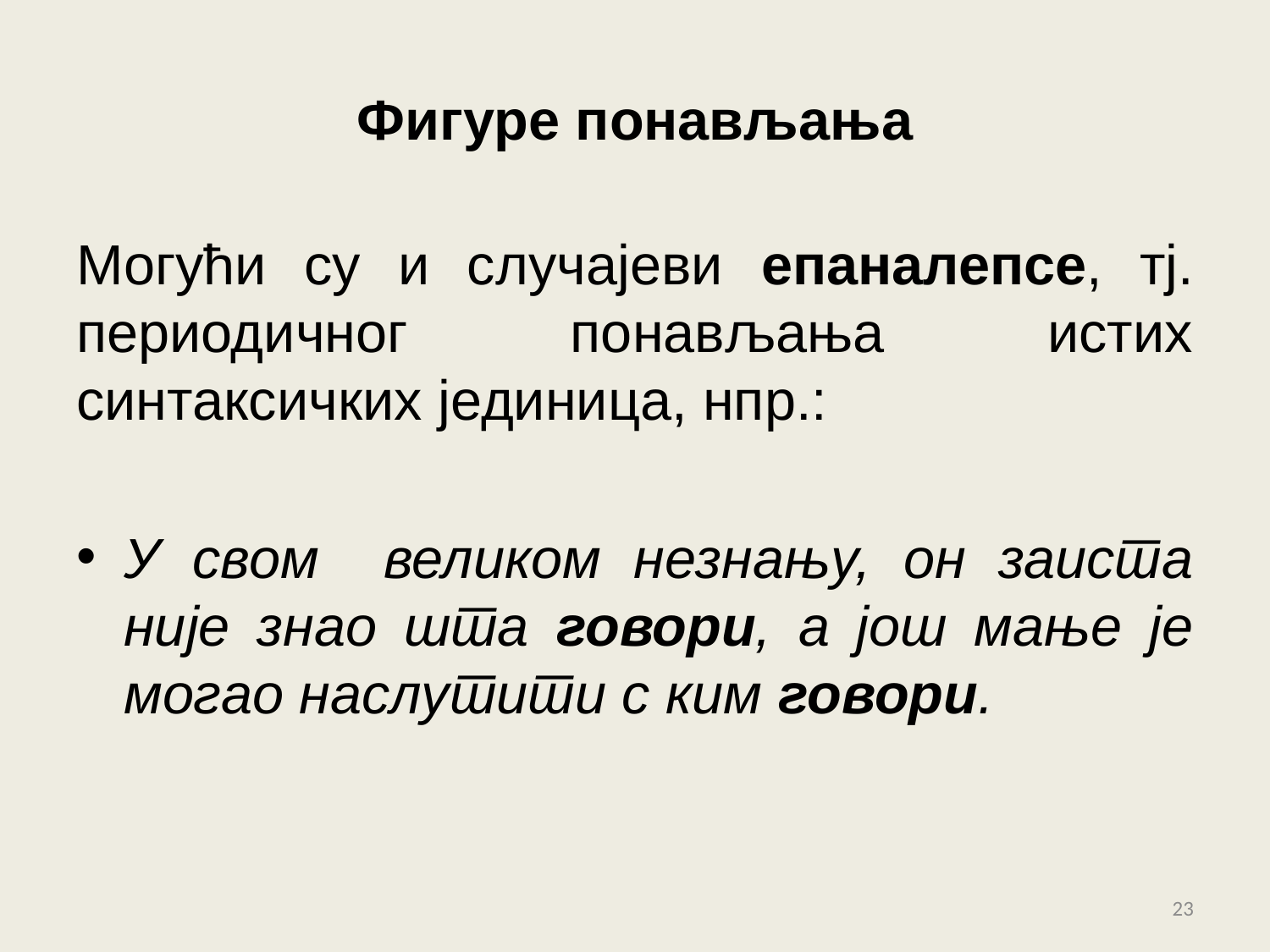

# Фигуре понављања
Могући су и случајеви епаналепсе, тј. периодичног понављања истих синтаксичких јединица, нпр.:

У свом  великом незнању, он заиста није знао шта говори, а још мање је могао наслутити с ким говори.

23